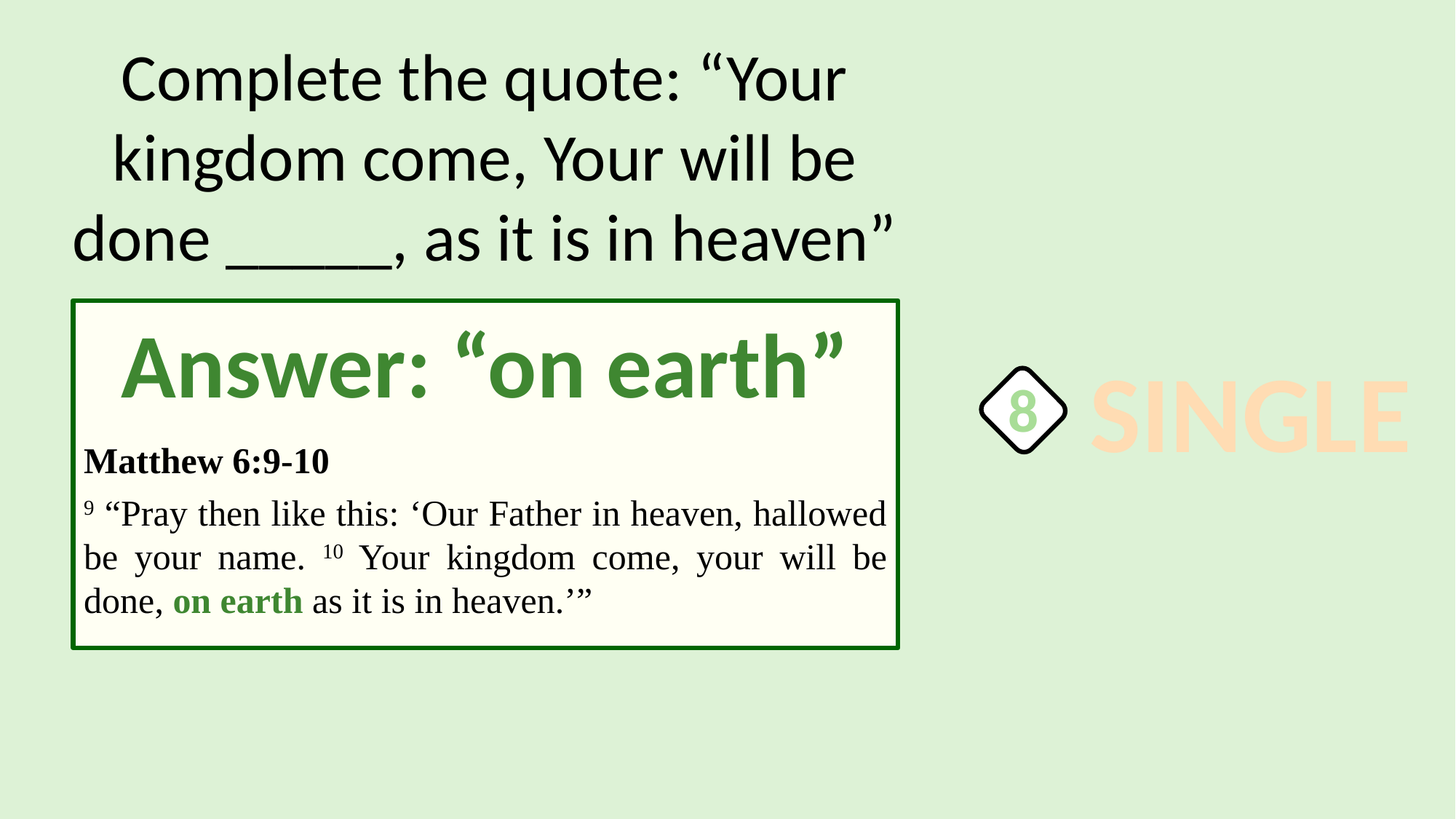

Complete the quote: “Your kingdom come, Your will be done _____, as it is in heaven”

Answer: “on earth”

Matthew 6:9-10
9 “Pray then like this: ‘Our Father in heaven, hallowed be your name. 10 Your kingdom come, your will be done, on earth as it is in heaven.’”

SINGLE

8